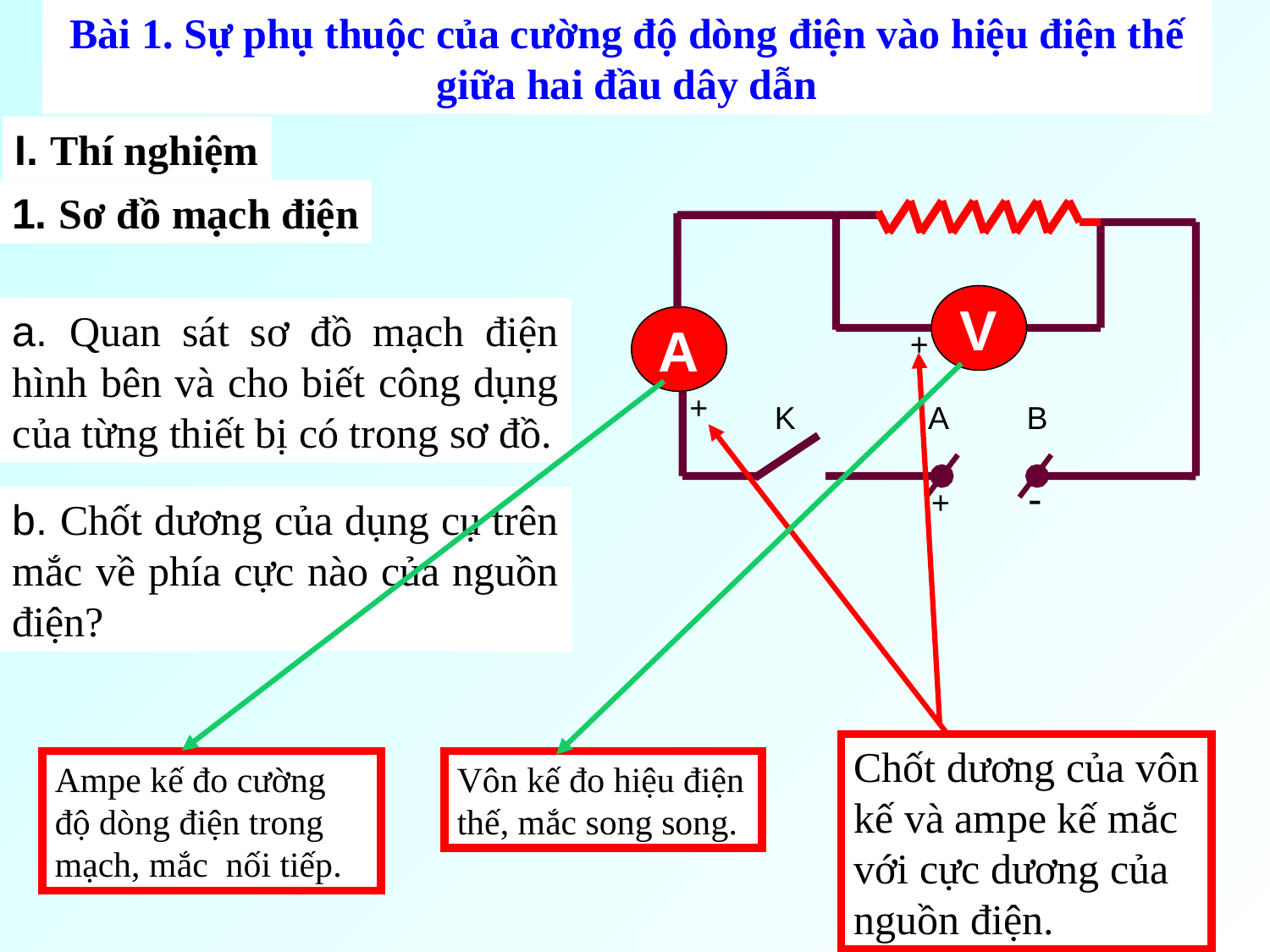

Bài 1. Sự phụ thuộc của cường độ dòng điện vào hiệu điện thế giữa hai đầu dây dẫn
I. Thí nghiệm
1. Sơ đồ mạch điện

V
A

K
A
B

-

+

a. Quan sát sơ đồ mạch điện hình bên và cho biết công dụng của từng thiết bị có trong sơ đồ.
+

+

b. Chốt dương của dụng cụ trên mắc về phía cực nào của nguồn điện?
Chốt dương của vôn kế và ampe kế mắc với cực dương của nguồn điện.
Ampe kế đo cường độ dòng điện trong mạch, mắc  nối tiếp.
Vôn kế đo hiệu điện thế, mắc song song.